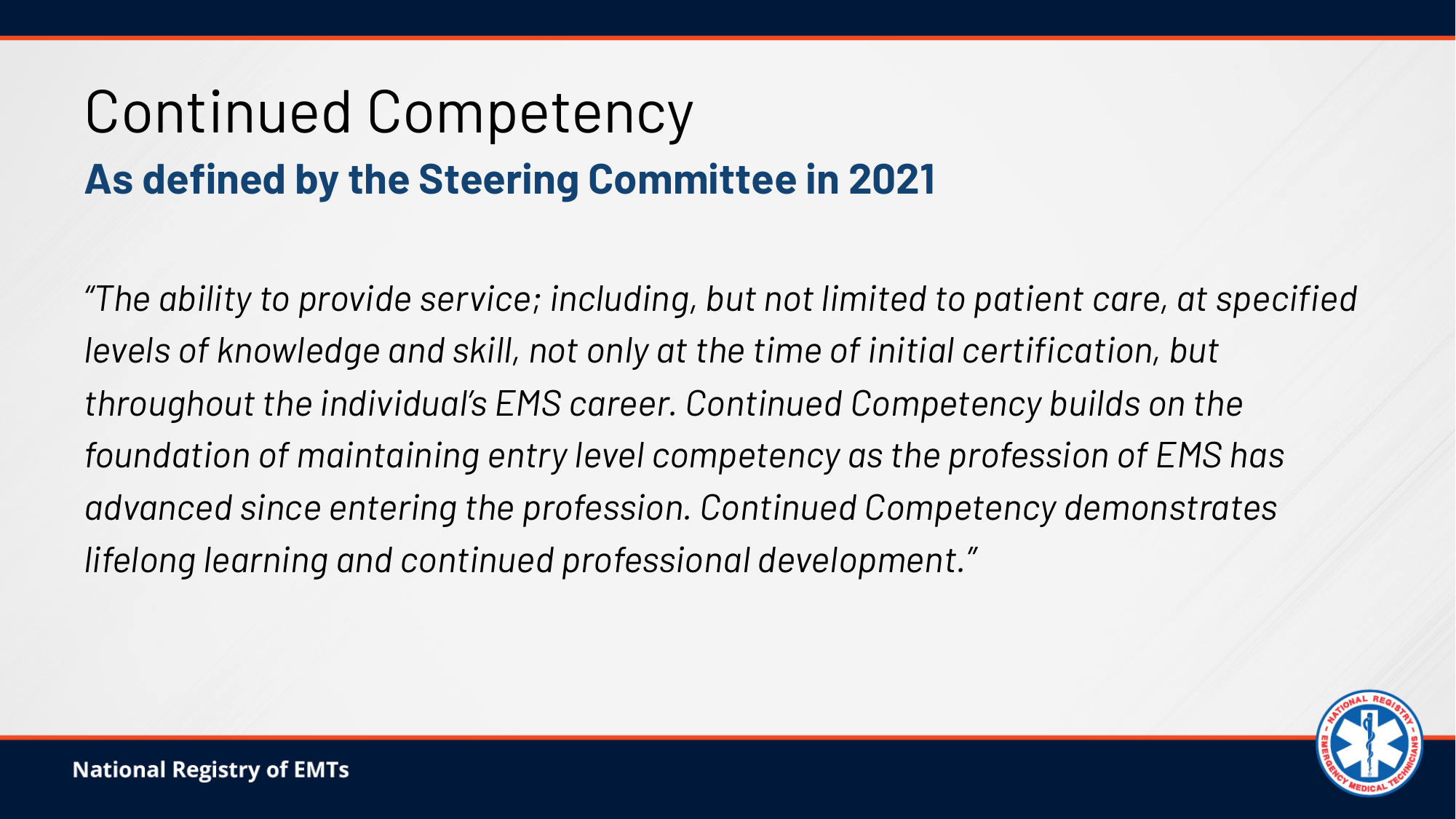

# Continued Competency
As defined by the Steering Committee in 2021

“The ability to provide service; including, but not limited to patient care, at specified levels of knowledge and skill, not only at the time of initial certification, but throughout the individual’s EMS career. Continued Competency builds on the foundation of maintaining entry level competency as the profession of EMS has advanced since entering the profession. Continued Competency demonstrates lifelong learning and continued professional development.” ​